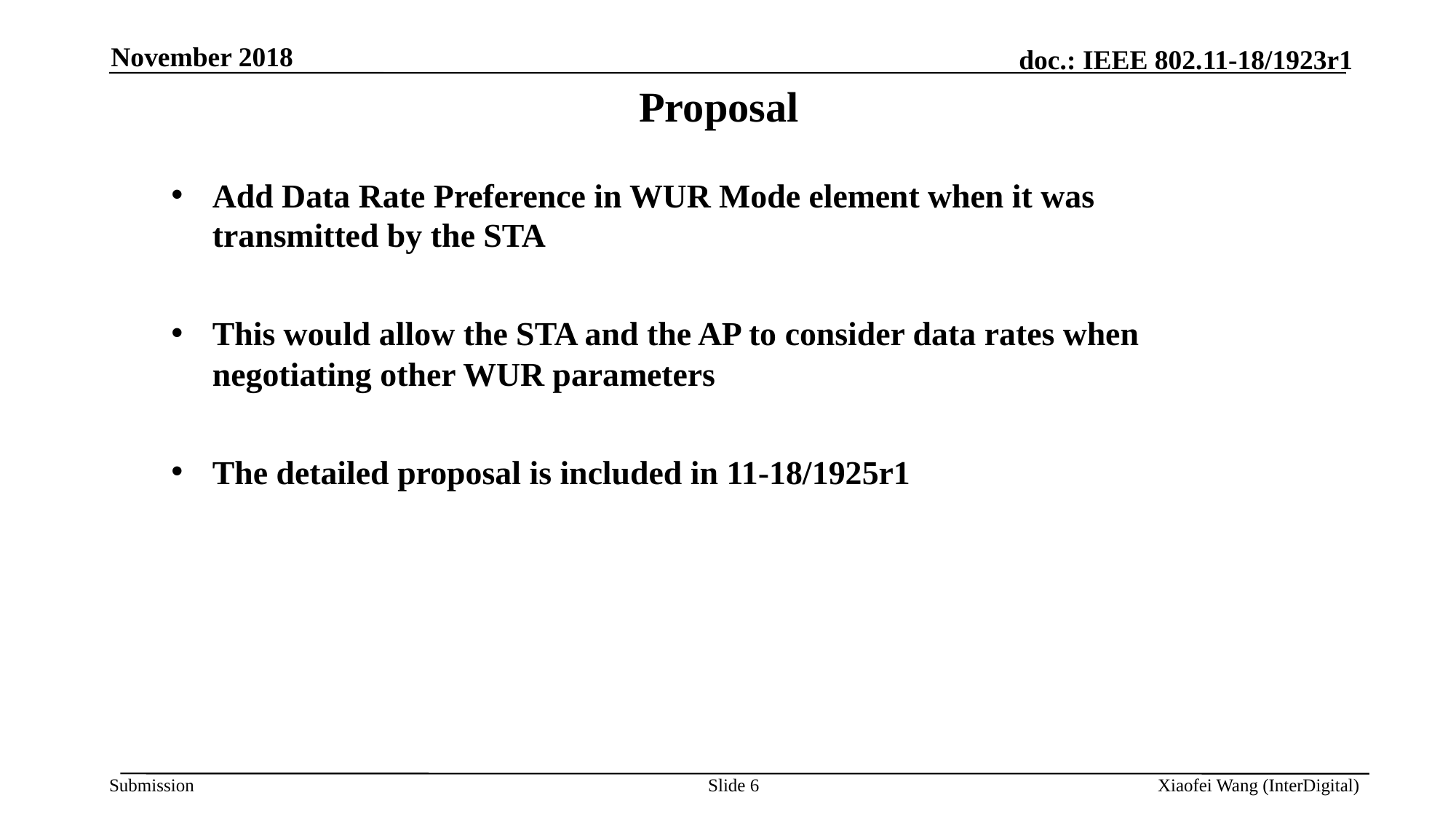

November 2018
# Proposal
Add Data Rate Preference in WUR Mode element when it was transmitted by the STA

This would allow the STA and the AP to consider data rates when negotiating other WUR parameters

The detailed proposal is included in 11-18/1925r1

Slide 6
Xiaofei Wang (InterDigital)